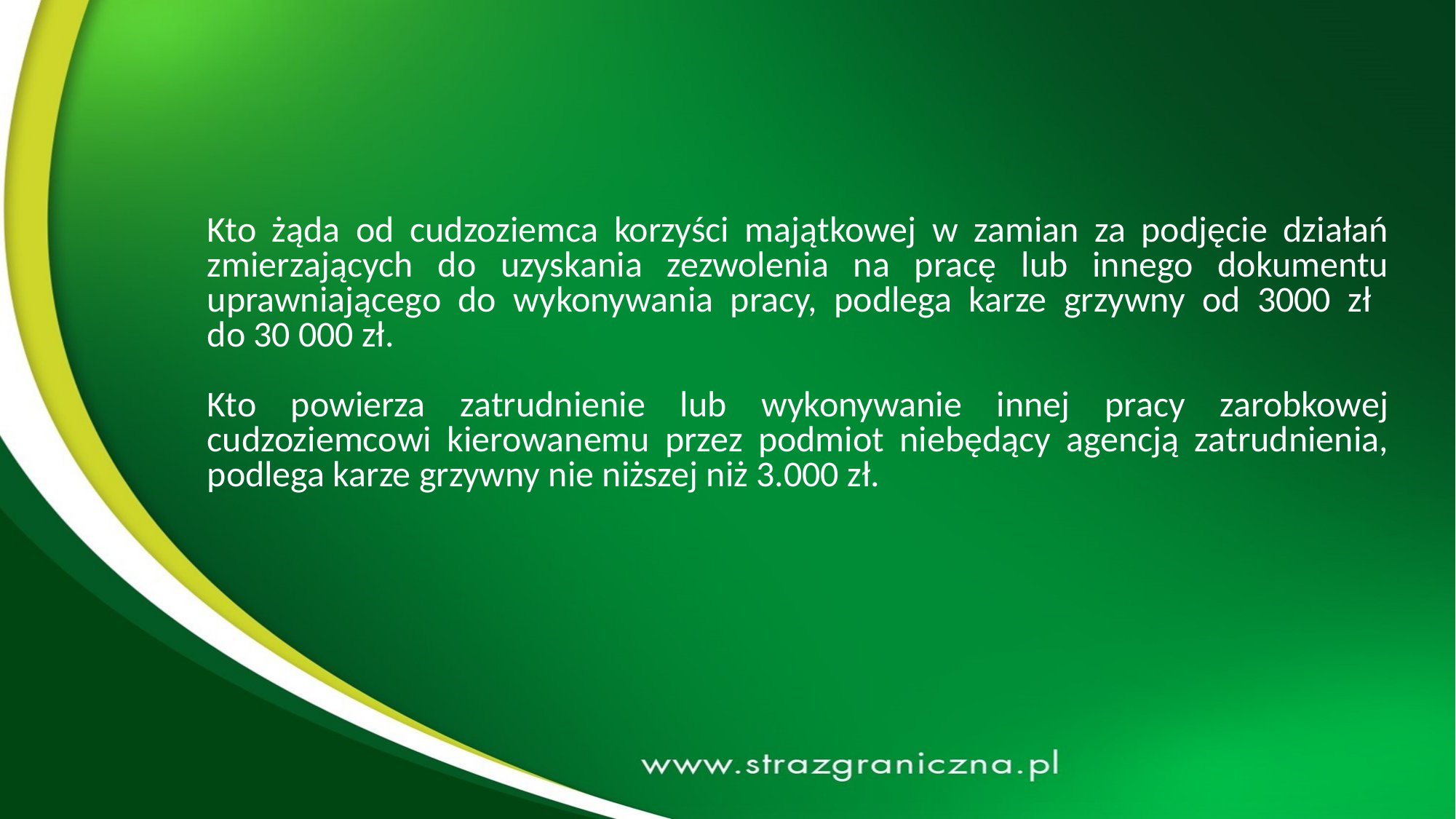

Kto żąda od cudzoziemca korzyści majątkowej w zamian za podjęcie działań zmierzających do uzyskania zezwolenia na pracę lub innego dokumentu uprawniającego do wykonywania pracy, podlega karze grzywny od 3000 zł
do 30 000 zł.

Kto powierza zatrudnienie lub wykonywanie innej pracy zarobkowej cudzoziemcowi kierowanemu przez podmiot niebędący agencją zatrudnienia, podlega karze grzywny nie niższej niż 3.000 zł.